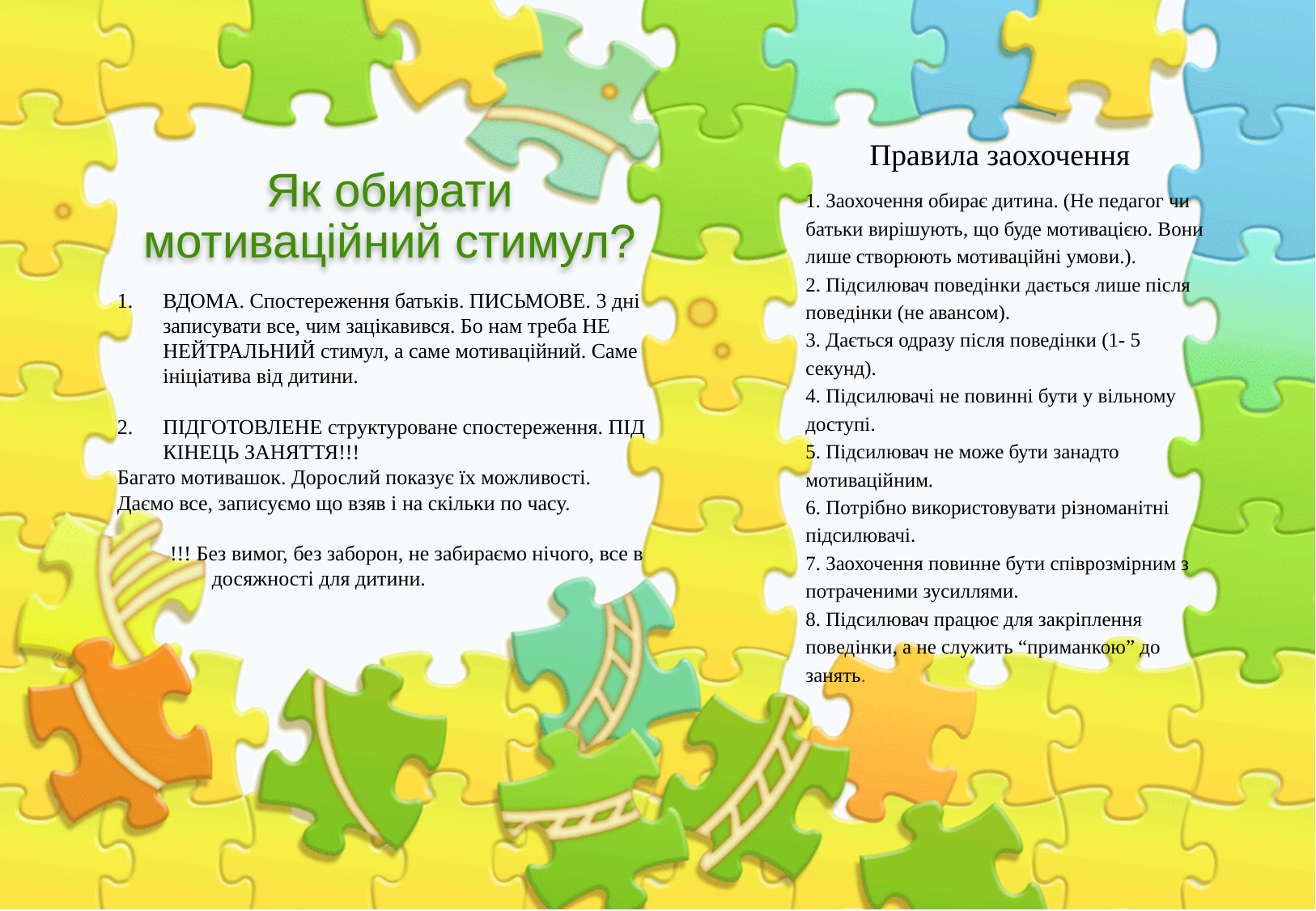

Правила заохочення
# Як обирати мотиваційний стимул?
1. Заохочення обирає дитина. (Не педагог чи батьки вирішують, що буде мотивацією. Вони лише створюють мотиваційні умови.).
2. Підсилювач поведінки дається лише після поведінки (не авансом).
3. Дається одразу після поведінки (1- 5 секунд).
4. Підсилювачі не повинні бути у вільному доступі.
5. Підсилювач не може бути занадто мотиваційним.
6. Потрібно використовувати різноманітні підсилювачі.
7. Заохочення повинне бути співрозмірним з потраченими зусиллями.
8. Підсилювач працює для закріплення поведінки, а не служить “приманкою” до занять.
ВДОМА. Спостереження батьків. ПИСЬМОВЕ. 3 дні записувати все, чим зацікавився. Бо нам треба НЕ НЕЙТРАЛЬНИЙ стимул, а саме мотиваційний. Саме ініціатива від дитини.

ПІДГОТОВЛЕНЕ структуроване спостереження. ПІД КІНЕЦЬ ЗАНЯТТЯ!!!
Багато мотивашок. Дорослий показує їх можливості. Даємо все, записуємо що взяв і на скільки по часу.

          !!! Без вимог, без заборон, не забираємо нічого, все в
                  досяжності для дитини.